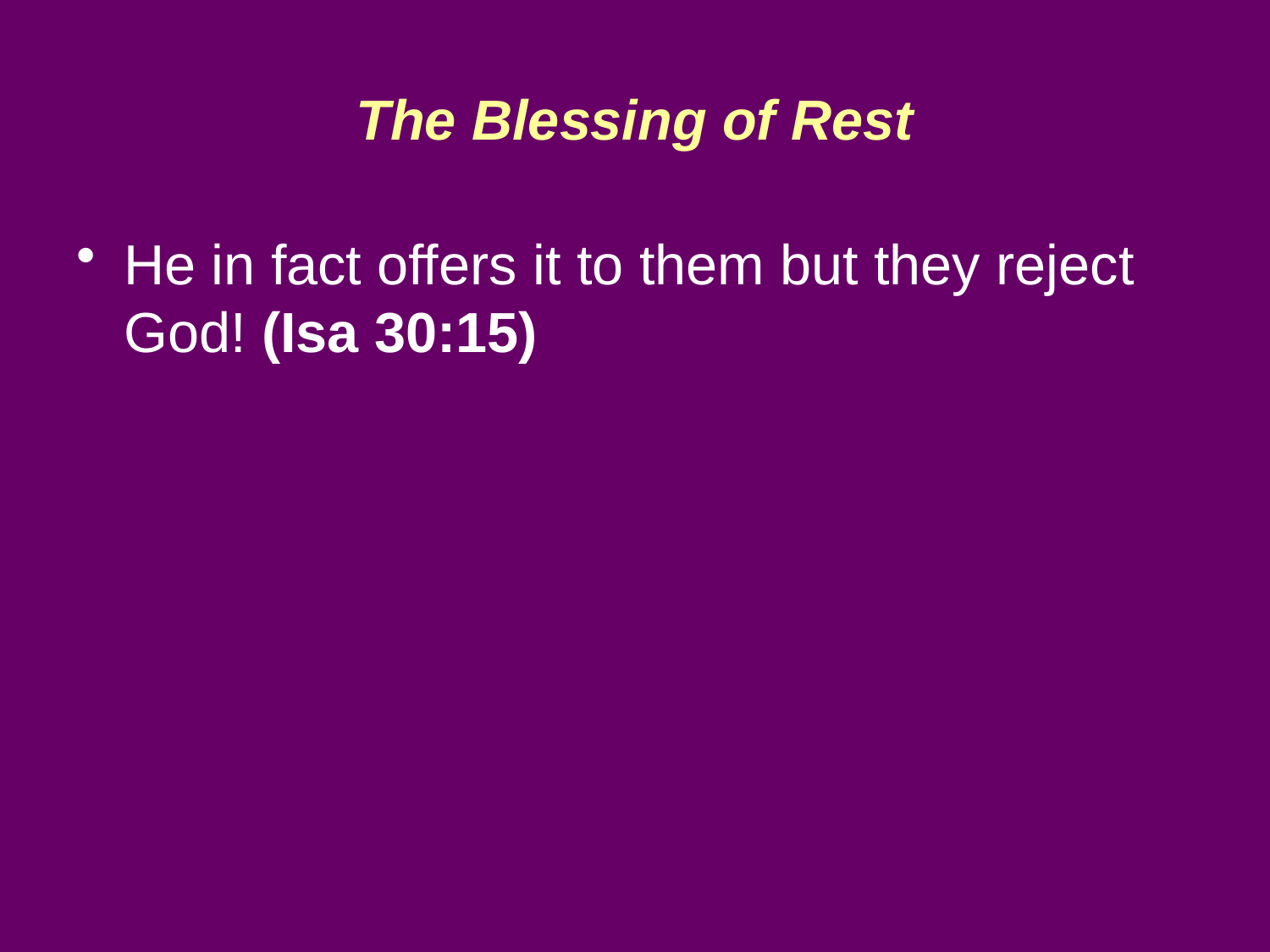

# The Blessing of Rest
He in fact offers it to them but they reject God! (Isa 30:15)